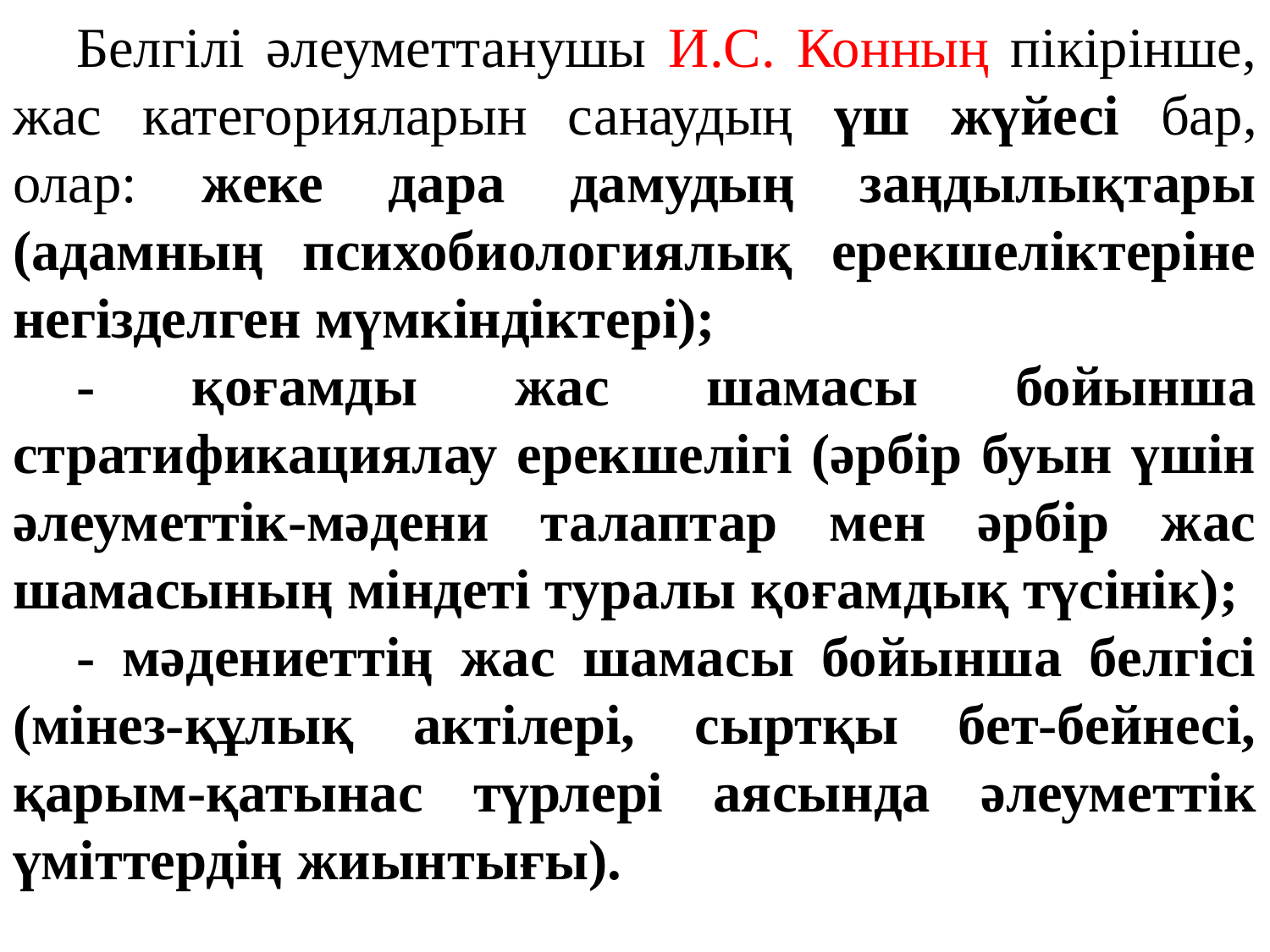

Белгілі әлеуметтанушы И.С. Конның пікірінше, жас категорияларын санаудың үш жүйесі бар, олар: жеке дара дамудың заңдылықтары (адамның психобиологиялық ерекшеліктеріне негізделген мүмкіндіктері);
- қоғамды жас шамасы бойынша стратификациялау ерекшелігі (әрбір буын үшін әлеуметтік-мәдени талаптар мен әрбір жас шамасының міндеті туралы қоғамдық түсінік);
- мәдениеттің жас шамасы бойынша белгісі (мінез-құлық актілері, сыртқы бет-бейнесі, қарым-қатынас түрлері аясында әлеуметтік үміттердің жиынтығы).